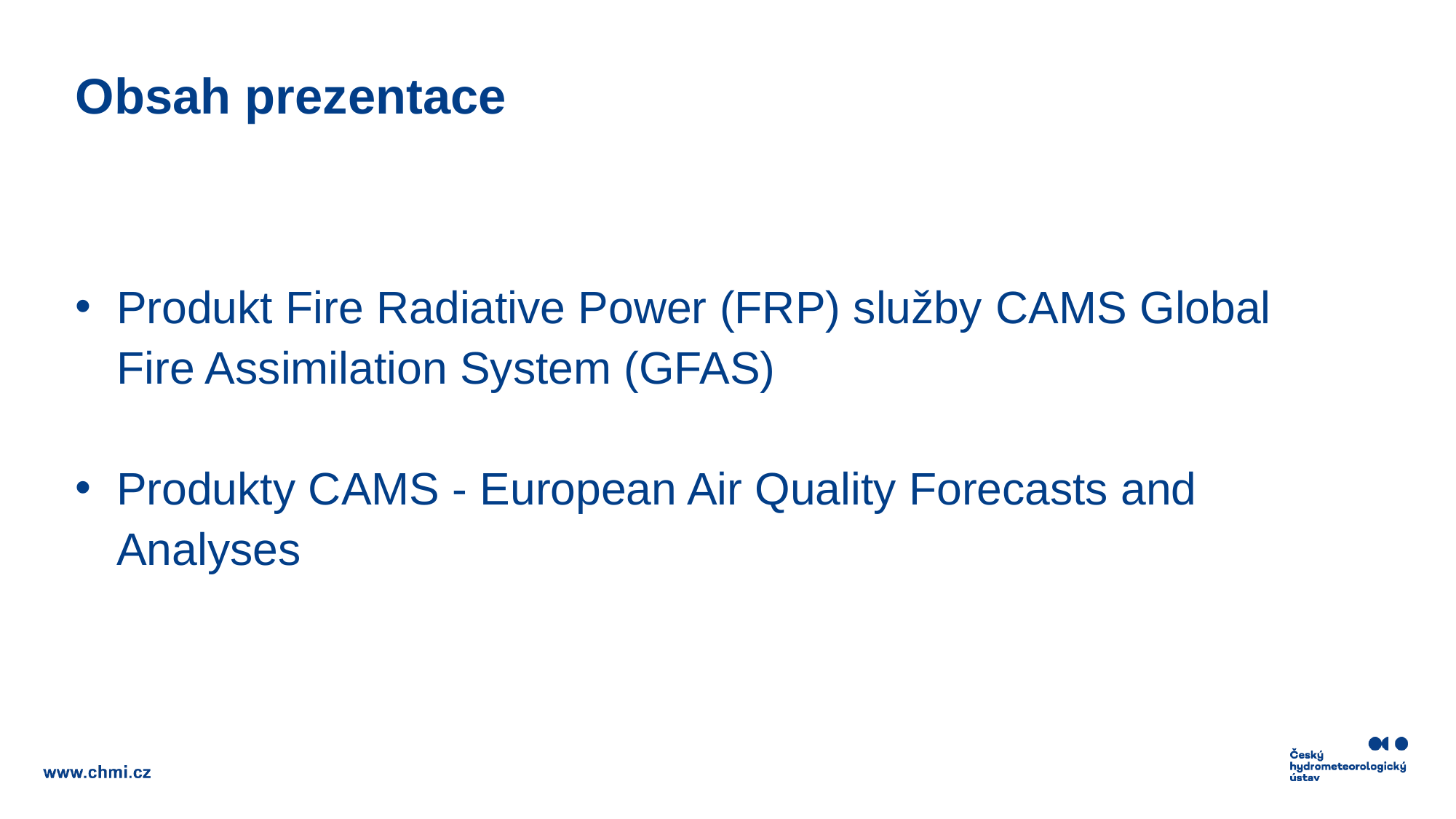

# Obsah prezentace

Produkt Fire Radiative Power (FRP) služby CAMS Global Fire Assimilation System (GFAS)
Produkty CAMS - European Air Quality Forecasts and Analyses